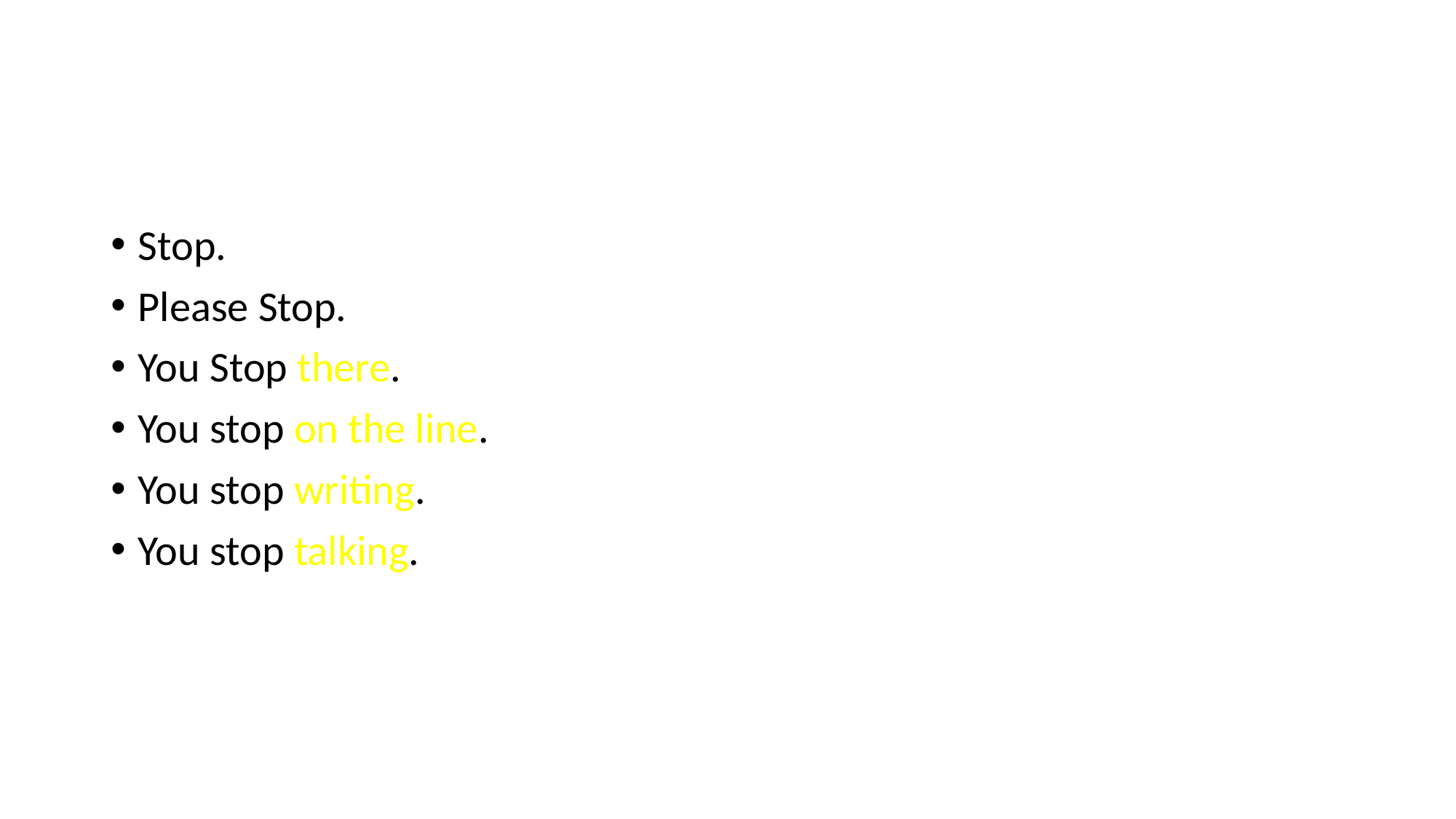

#
Stop.
Please Stop.
You Stop there.
You stop on the line.
You stop writing.
You stop talking.